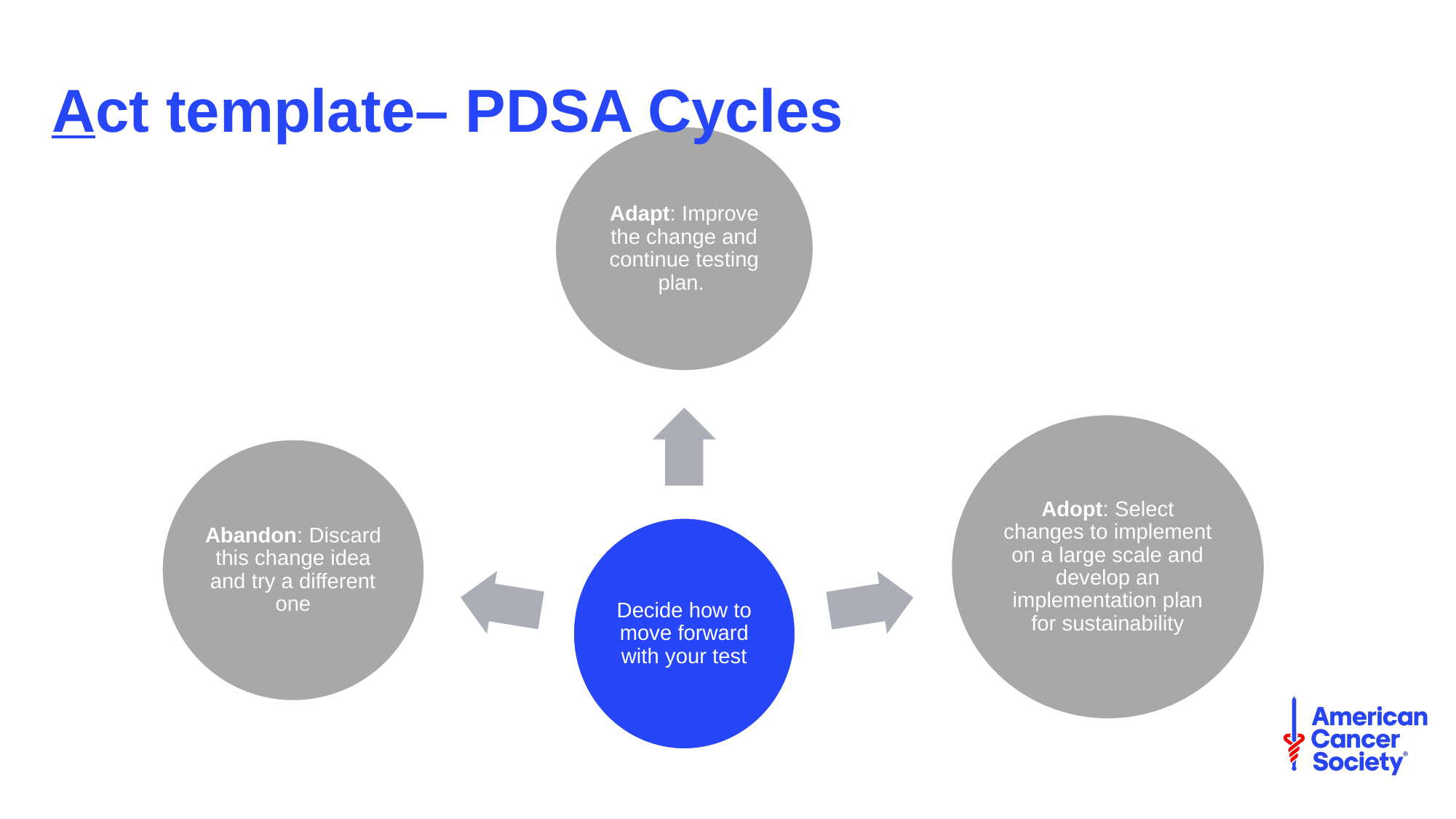

Act template– PDSA Cycles
Decide how to move forward with your test

Adapt: Improve the change and continue testing plan.

Adopt: Select changes to implement on a large scale and develop an implementation plan for sustainability

Abandon: Discard this change idea and try a different one